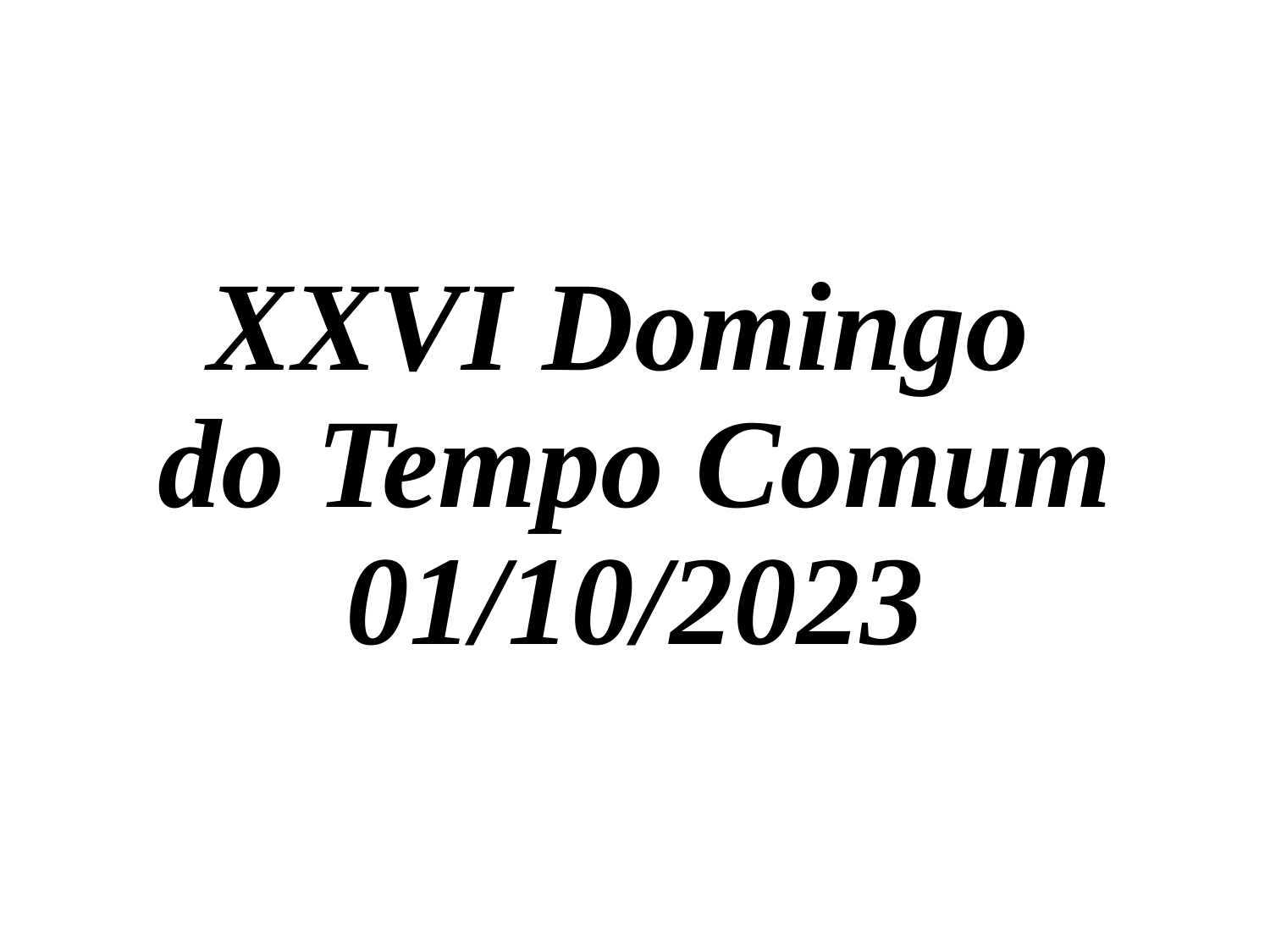

# XXVI Domingo do Tempo Comum 01/10/2023